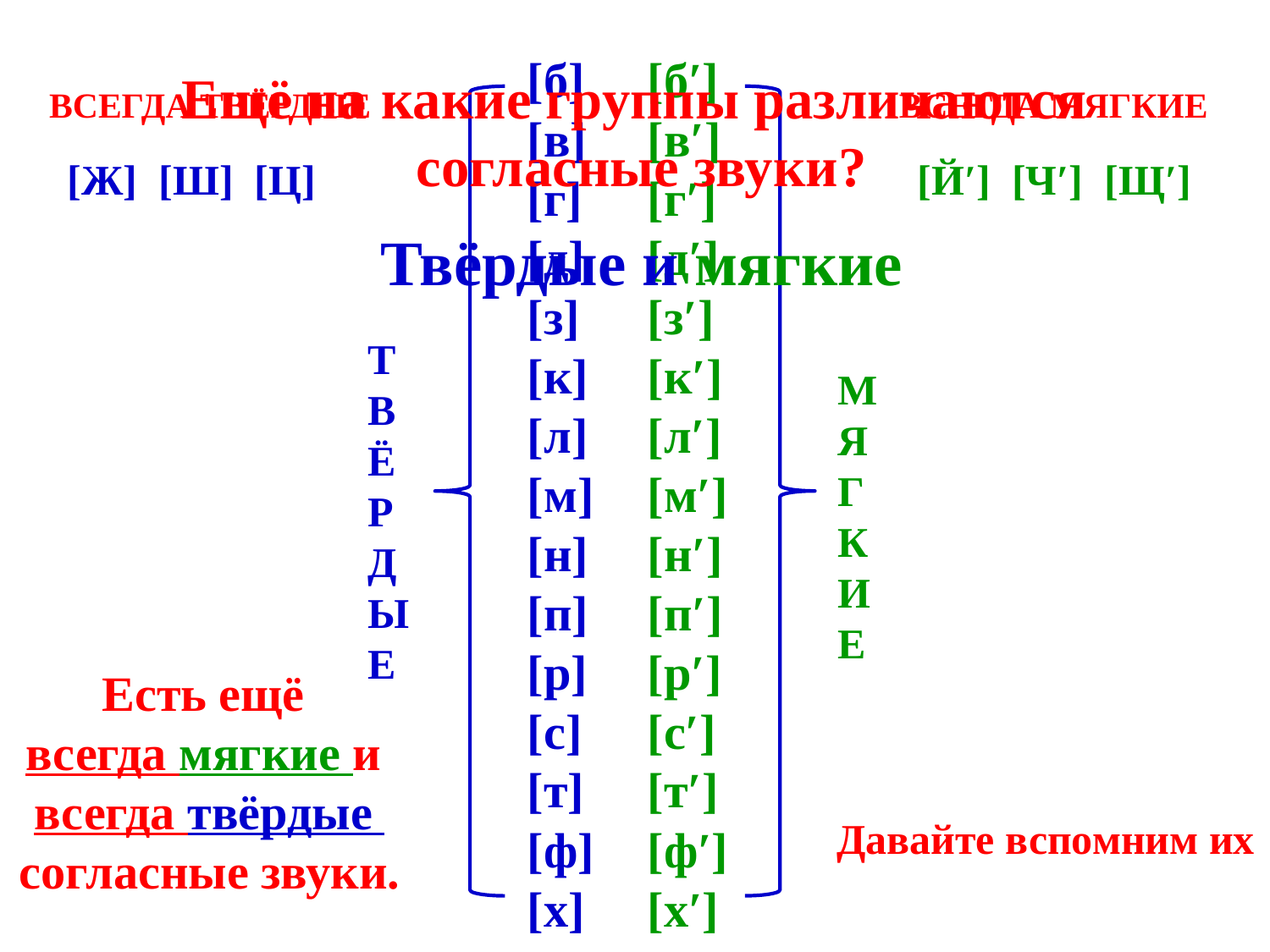

[б]
[в]
[г]
[д]
[з]
[к]
[л]
[м]
[н]
[п]
[р]
[с]
[т]
[ф]
[х]
[б′]
[в′]
[г′]
[д′]
[з′]
[к′]
[л′]
[м′]
[н′]
[п′]
[р′]
[с′]
[т′]
[ф′]
[х′]
Ещё на какие группы различаются
согласные звуки?
ВСЕГДА ТВЁРДЫЕ
ВСЕГДА МЯГКИЕ

[Ж]  [Ш]  [Ц]
[Й′]  [Ч′]  [Щ′]
Твёрдые и мягкие
Т
В
Ё
Р
Д
Ы
Е
М
Я
Г
К
И
Е
Есть ещё
всегда мягкие и
всегда твёрдые
согласные звуки.
Давайте вспомним их